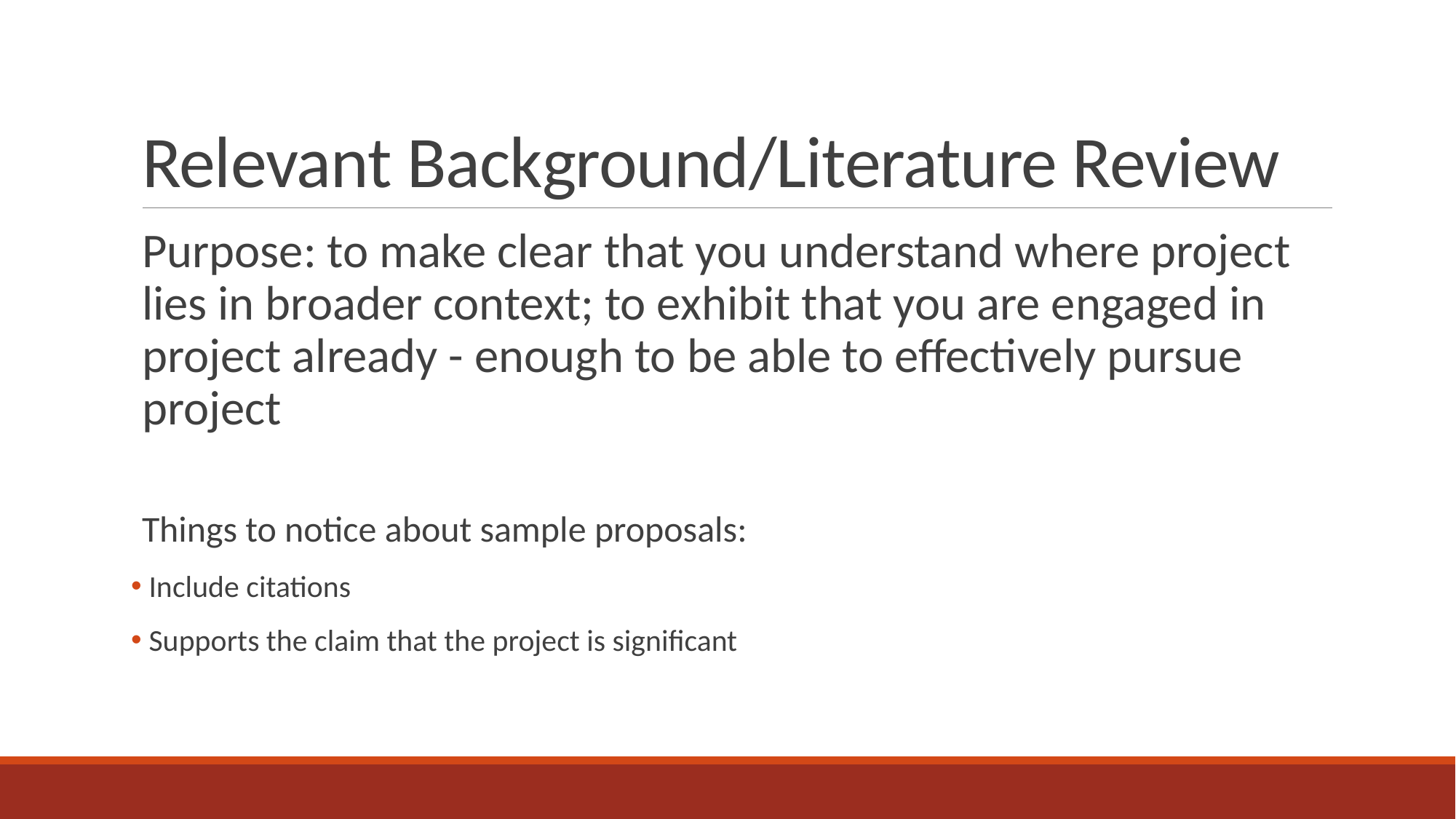

# Relevant Background/Literature Review
Purpose: to make clear that you understand where project lies in broader context; to exhibit that you are engaged in project already - enough to be able to effectively pursue project

Things to notice about sample proposals:
 Include citations
 Supports the claim that the project is significant